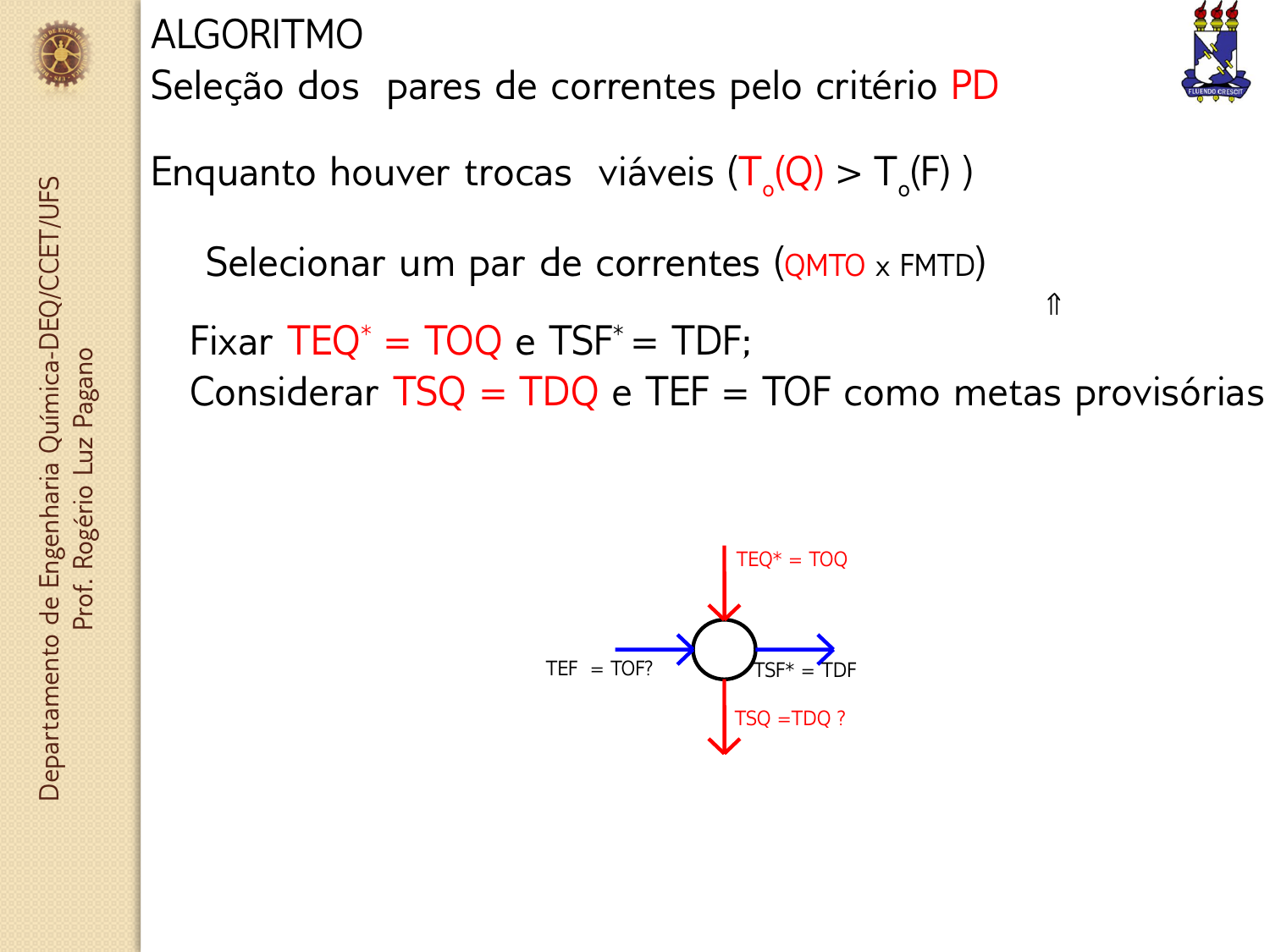

ALGORITMO
Seleção dos  pares de correntes pelo critério PD
Enquanto houver trocas  viáveis (To(Q) > To(F) )

Selecionar um par de correntes (QMTO x FMTD)
⇑
Fixar TEQ* = TOQ e TSF* = TDF;
Considerar TSQ = TDQ e TEF = TOF como metas provisórias

TEQ* = TOQ
TEF  = TOF?
TSF* = TDF
TSQ =TDQ ?